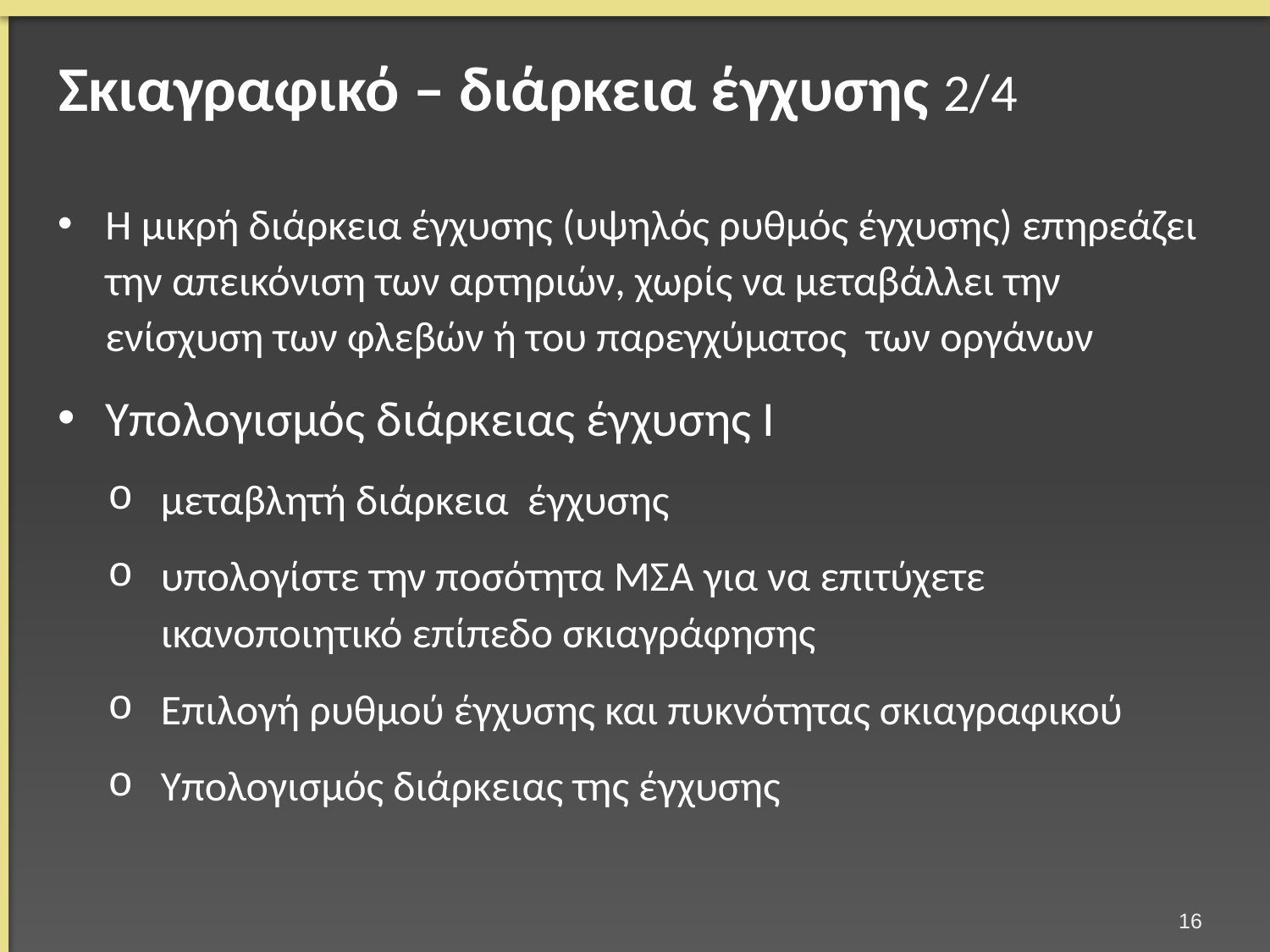

# Σκιαγραφικό – διάρκεια έγχυσης 2/4
Η μικρή διάρκεια έγχυσης (υψηλός ρυθμός έγχυσης) επηρεάζει την απεικόνιση των αρτηριών, χωρίς να μεταβάλλει την ενίσχυση των φλεβών ή του παρεγχύματος  των οργάνων
Υπολογισμός διάρκειας έγχυσης Ι
μεταβλητή διάρκεια  έγχυσης
υπολογίστε την ποσότητα ΜΣΑ για να επιτύχετε ικανοποιητικό επίπεδο σκιαγράφησης
Επιλογή ρυθμού έγχυσης και πυκνότητας σκιαγραφικού
Υπολογισμός διάρκειας της έγχυσης
16